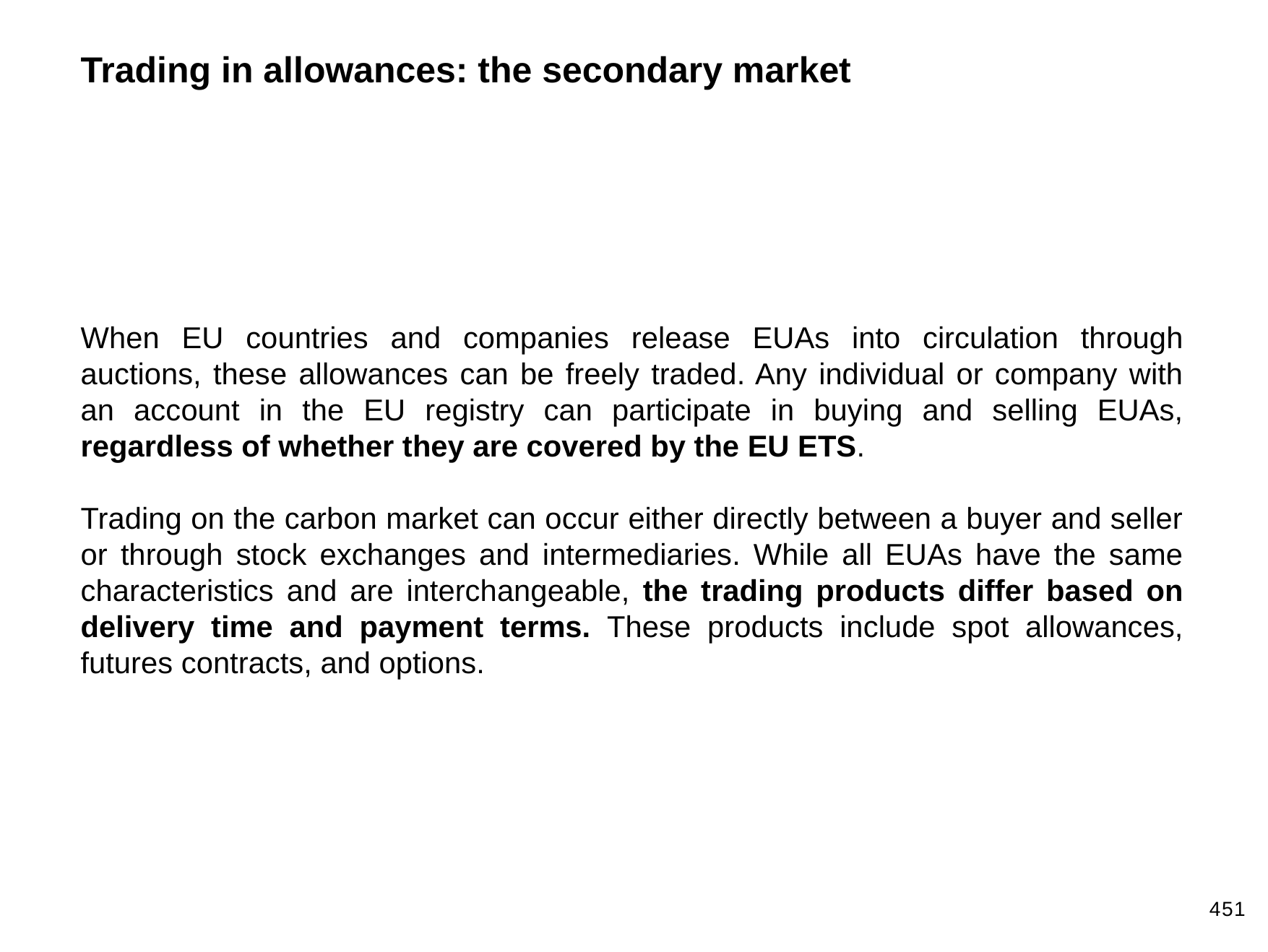

Trading in allowances: the secondary market
When EU countries and companies release EUAs into circulation through auctions, these allowances can be freely traded. Any individual or company with an account in the EU registry can participate in buying and selling EUAs, regardless of whether they are covered by the EU ETS.

Trading on the carbon market can occur either directly between a buyer and seller or through stock exchanges and intermediaries. While all EUAs have the same characteristics and are interchangeable, the trading products differ based on delivery time and payment terms. These products include spot allowances, futures contracts, and options.
451